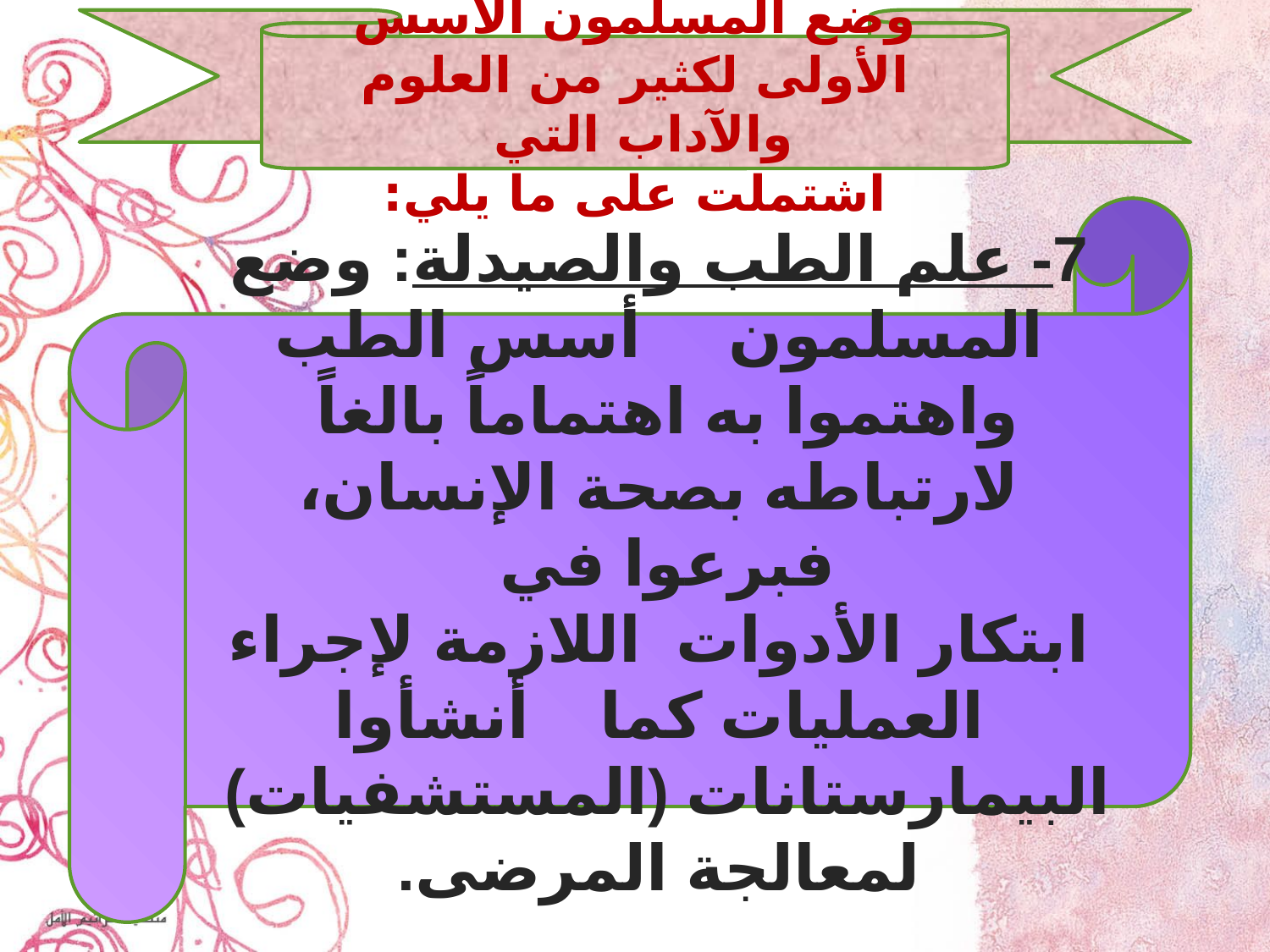

وضع المسلمون الأسس الأولى لكثير من العلوم والآداب التي
اشتملت على ما يلي:
7- علم الطب والصيدلة: وضع المسلمون     أسس الطب واهتموا به اهتماماً بالغاً
لارتباطه بصحة الإنسان، فبرعوا في
ابتكار الأدوات  اللازمة لإجراء العمليات كما    أنشأوا البيمارستانات (المستشفيات)
لمعالجة المرضى.